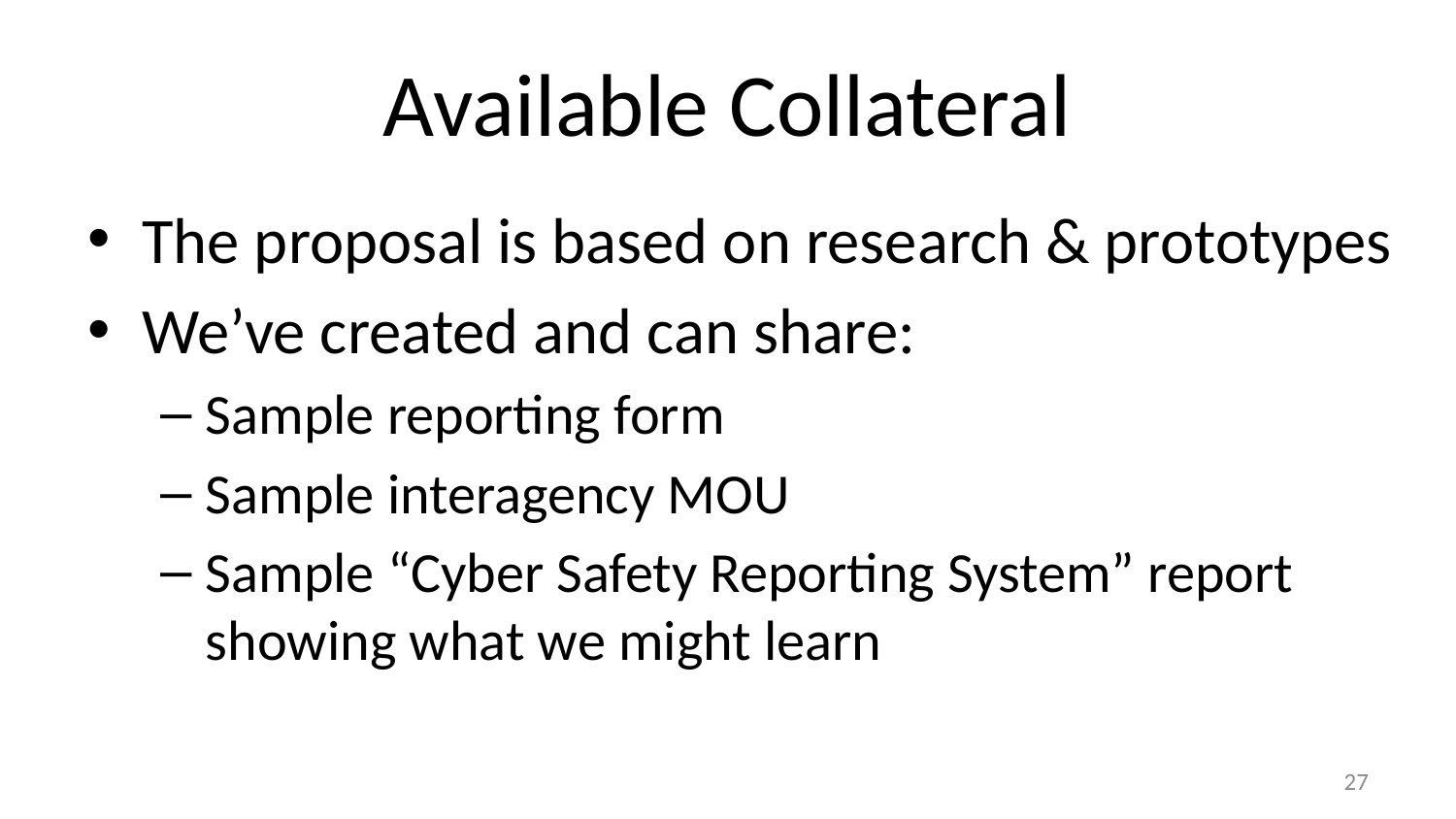

# Available Collateral
The proposal is based on research & prototypes
We’ve created and can share:
Sample reporting form
Sample interagency MOU
Sample “Cyber Safety Reporting System” report showing what we might learn
27